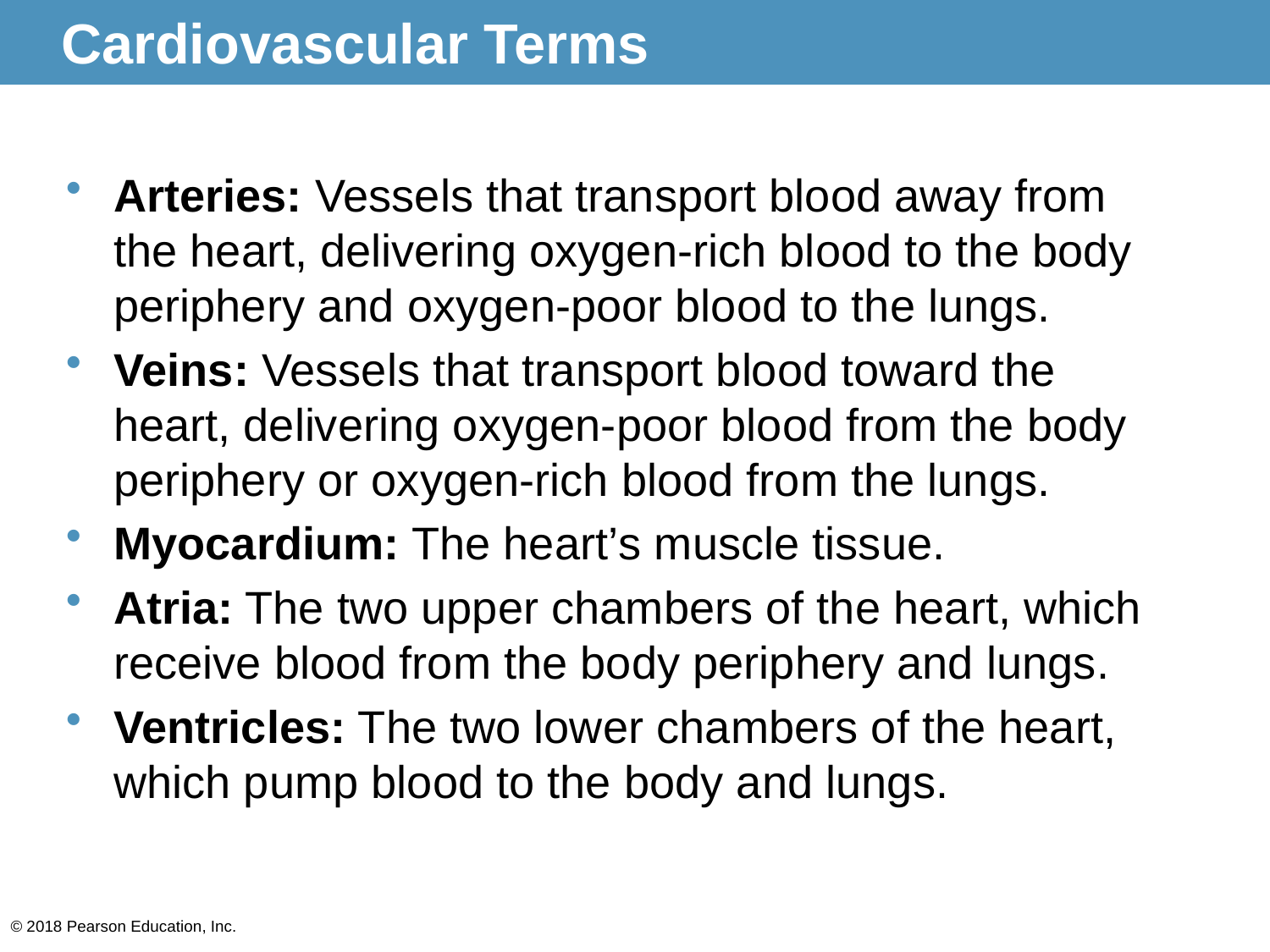

# Cardiovascular Terms
Arteries: Vessels that transport blood away from the heart, delivering oxygen-rich blood to the body periphery and oxygen-poor blood to the lungs.
Veins: Vessels that transport blood toward the heart, delivering oxygen-poor blood from the body periphery or oxygen-rich blood from the lungs.
Myocardium: The heart’s muscle tissue.
Atria: The two upper chambers of the heart, which receive blood from the body periphery and lungs.
Ventricles: The two lower chambers of the heart, which pump blood to the body and lungs.